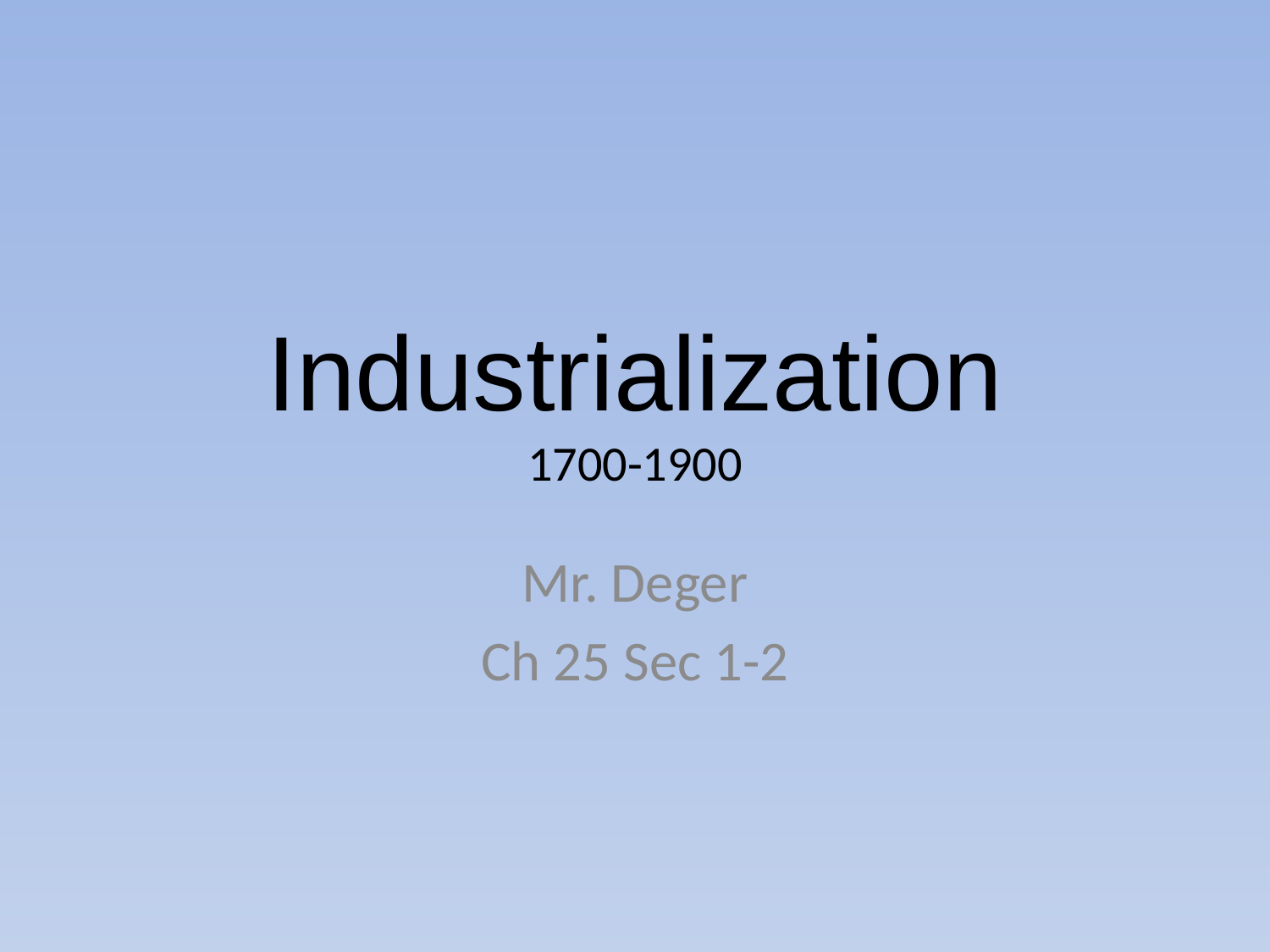

# Industrialization 1700-1900
Mr. Deger
Ch 25 Sec 1-2